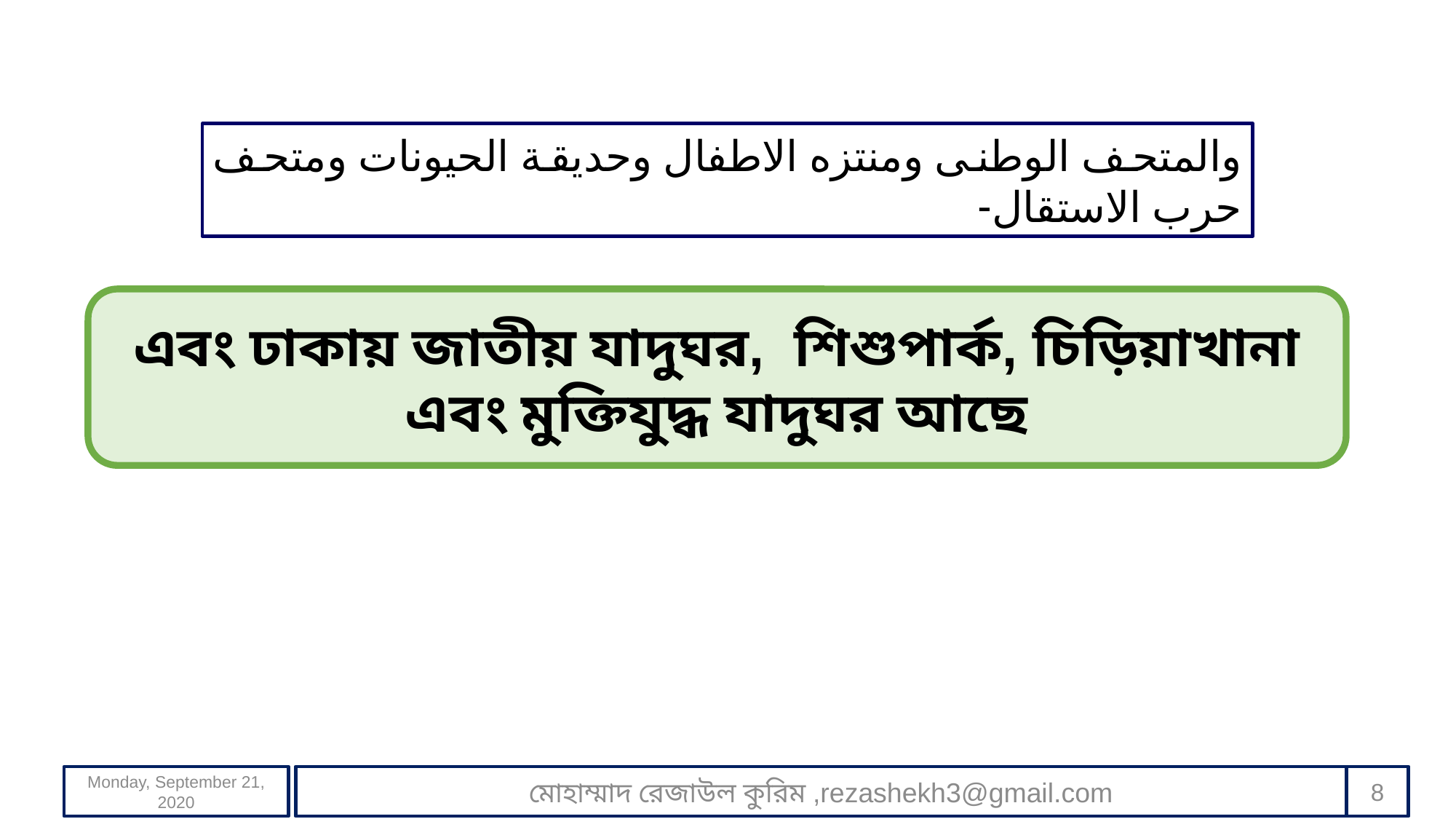

والمتحف الوطنى ومنتزه الاطفال وحديقة الحيونات ومتحف حرب الاستقال-
এবং ঢাকায় জাতীয় যাদুঘর,  শিশুপার্ক, চিড়িয়াখানা এবং মুক্তিযুদ্ধ যাদুঘর আছে
Monday, September 21, 2020
মোহাম্মাদ রেজাউল কুরিম ,rezashekh3@gmail.com
8